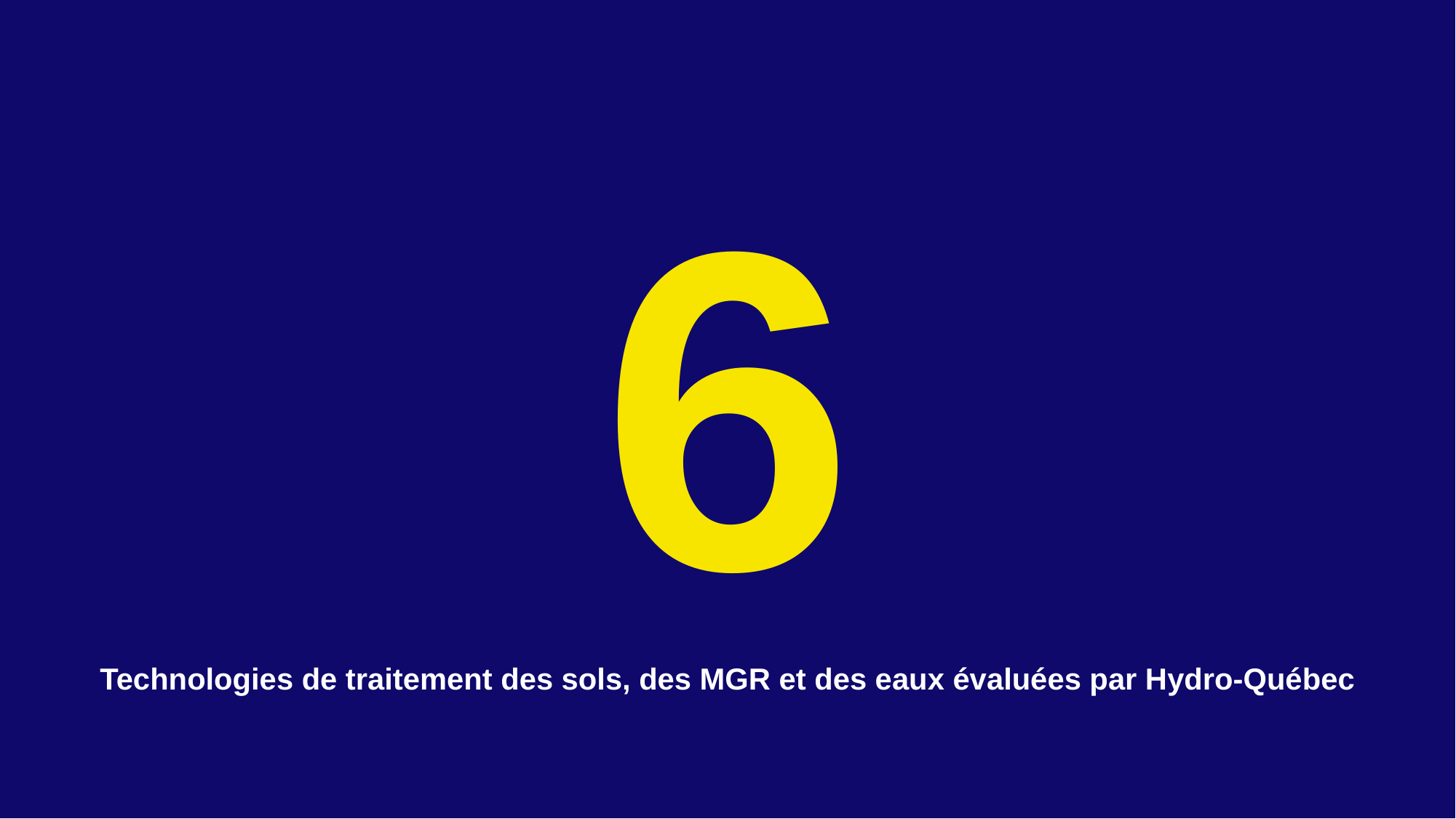

6
Technologies de traitement des sols, des MGR et des eaux évaluées par Hydro-Québec